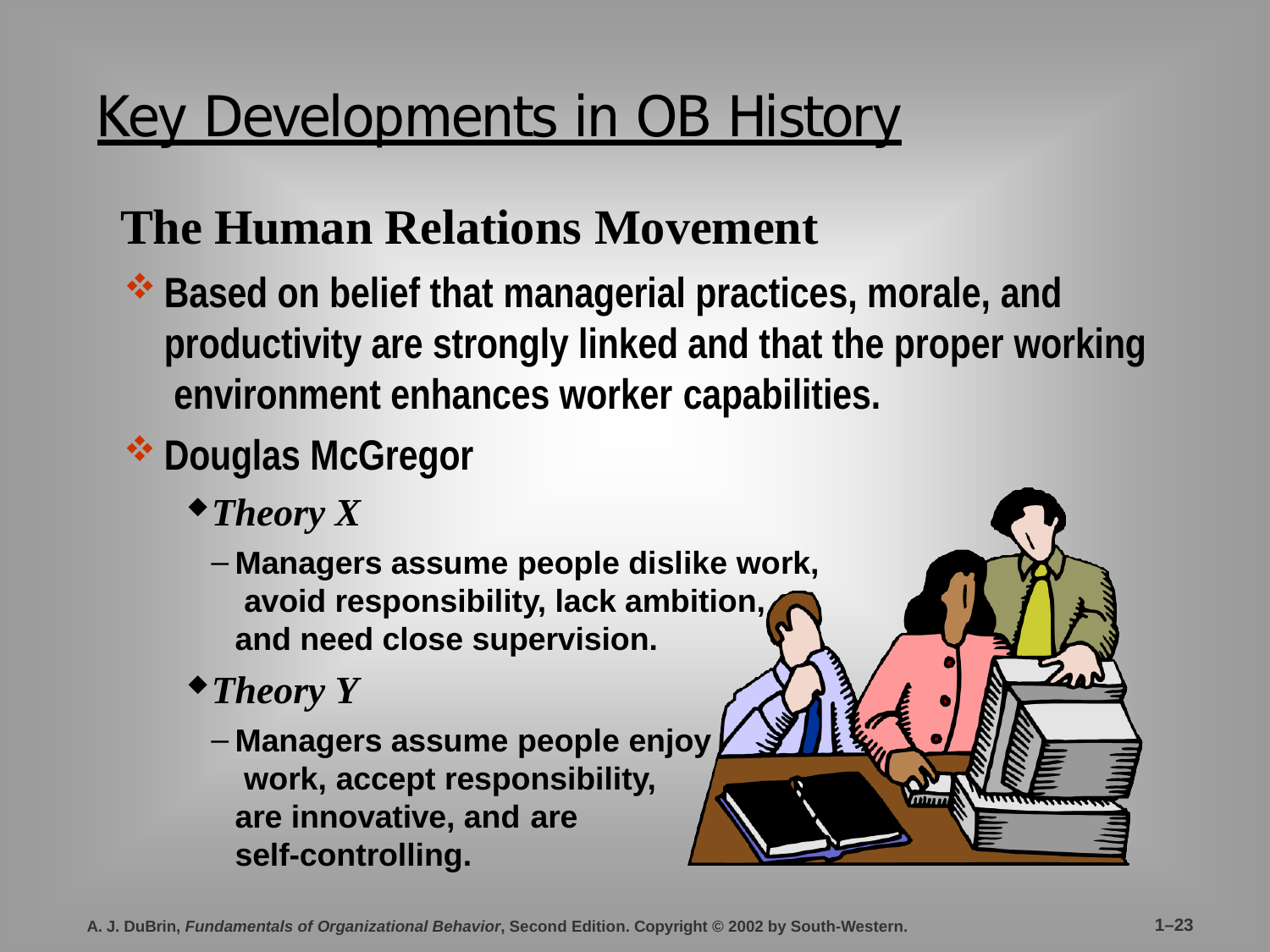

# Key Developments in OB History
The Human Relations Movement
Based on belief that managerial practices, morale, and  productivity are strongly linked and that the proper working  environment enhances worker capabilities.
Douglas McGregor
Theory X
Managers assume people dislike work,  avoid responsibility, lack ambition,  and need close supervision.
Theory Y
Managers assume people enjoy  work, accept responsibility,
are innovative, and are
self-controlling.

1–23
A. J. DuBrin, Fundamentals of Organizational Behavior, Second Edition. Copyright © 2002 by South-Western.